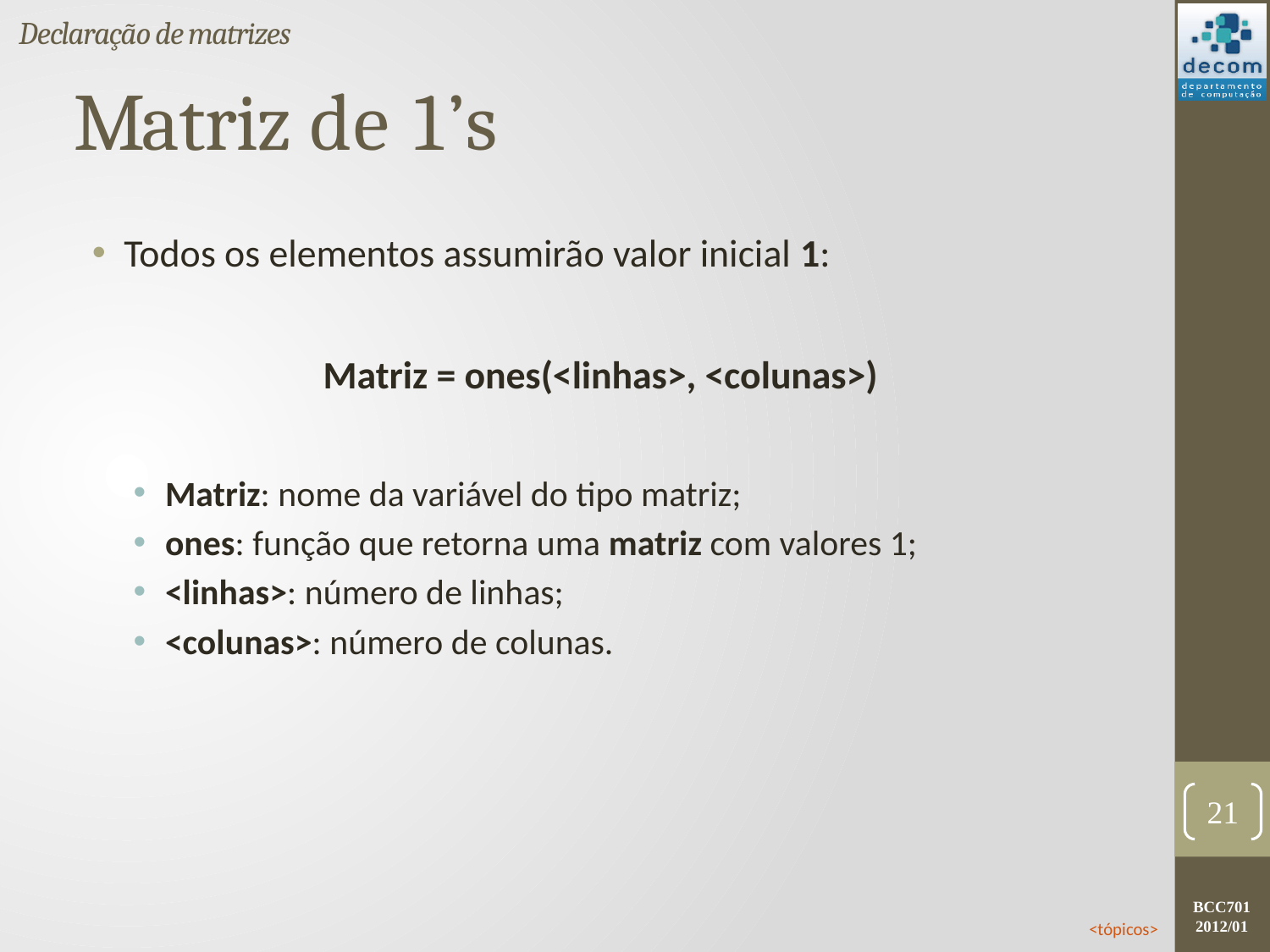

Declaração de matrizes
# Matriz de 1’s
Todos os elementos assumirão valor inicial 1:

Matriz = ones(<linhas>, <colunas>)

Matriz: nome da variável do tipo matriz;
ones: função que retorna uma matriz com valores 1;
<linhas>: número de linhas;
<colunas>: número de colunas.
21
<tópicos>